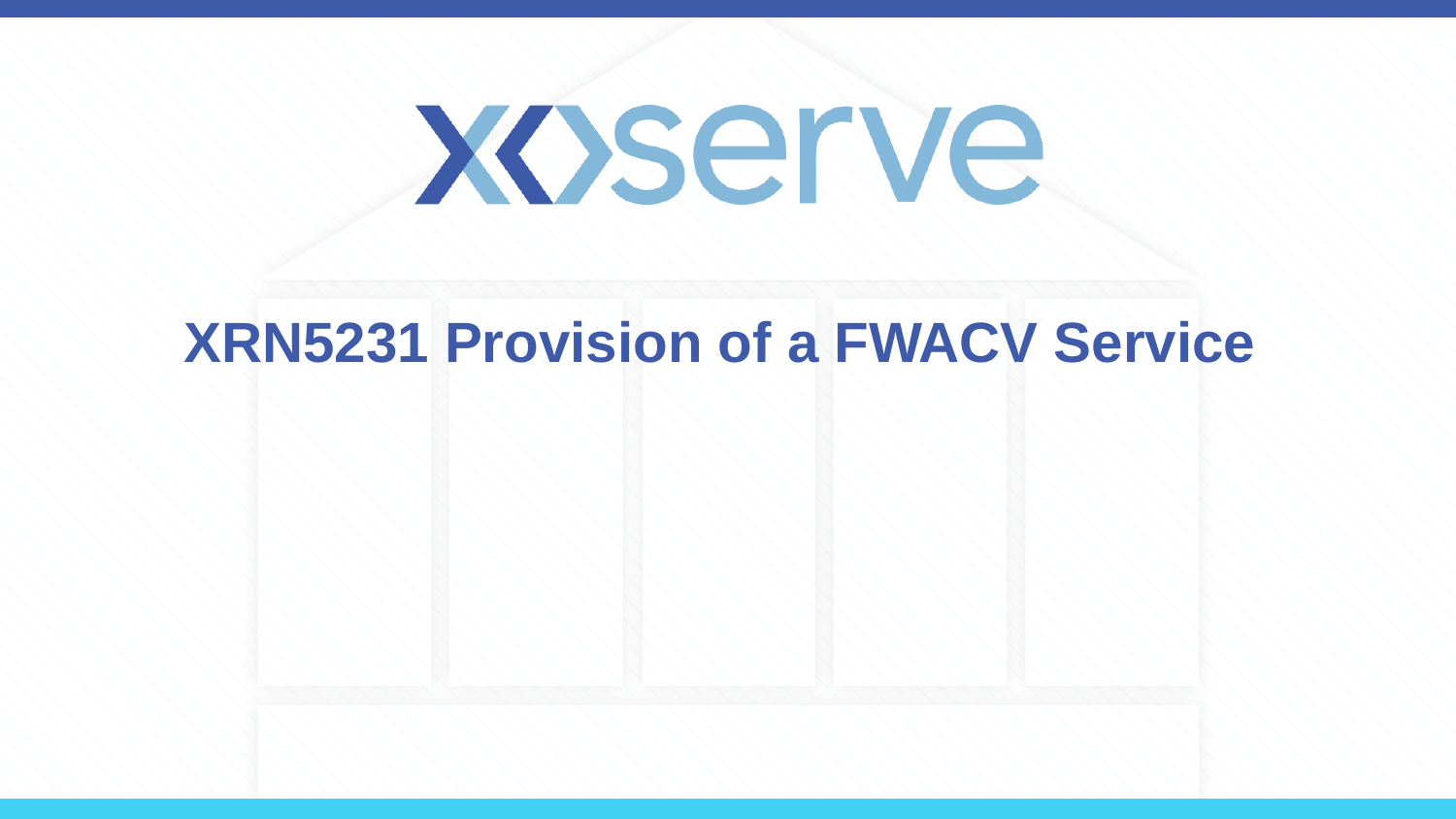

# XRN5231 Provision of a FWACV Service